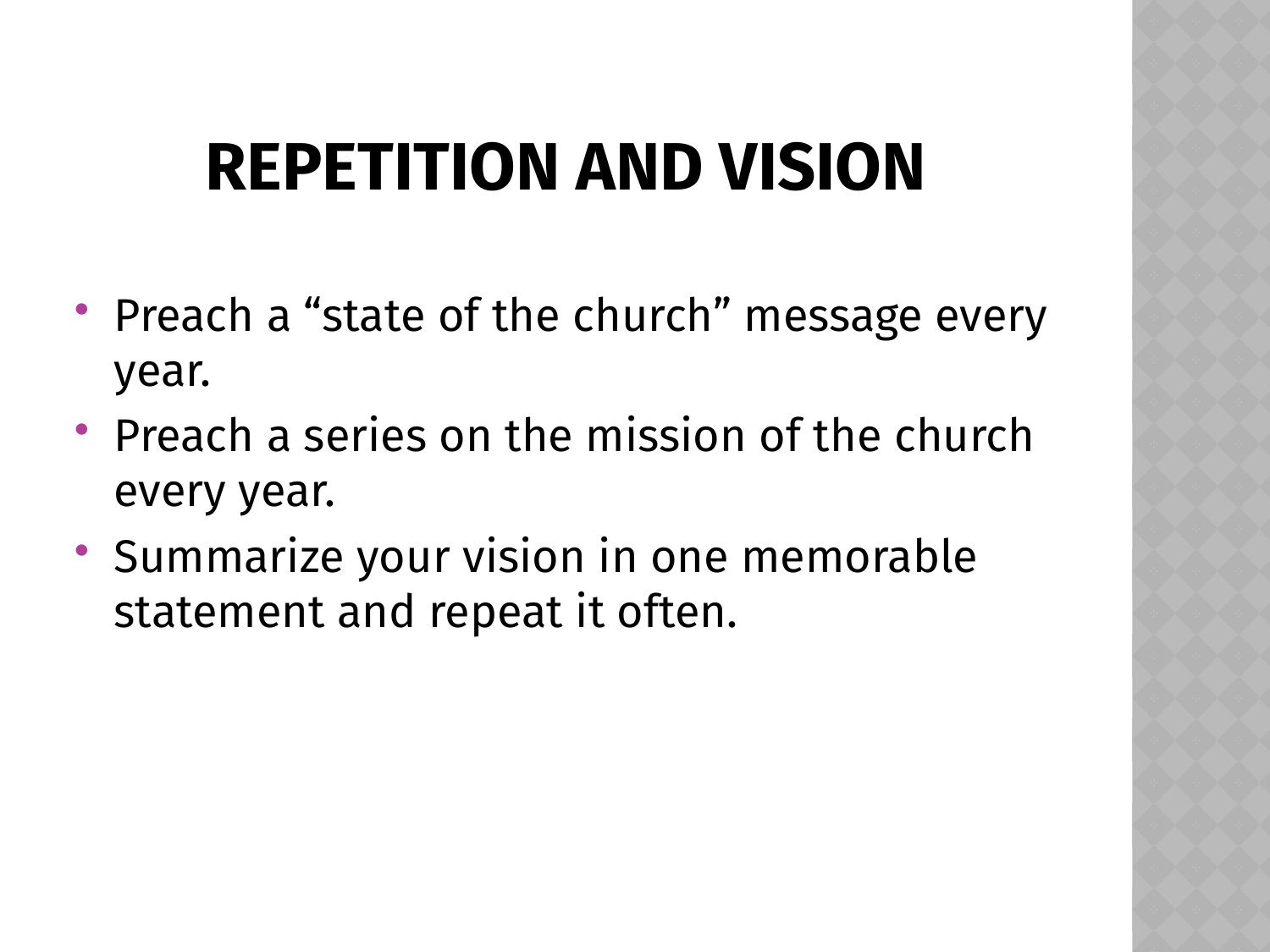

# Repetition and vision
Preach a “state of the church” message every year.
Preach a series on the mission of the church every year.
Summarize your vision in one memorable statement and repeat it often.